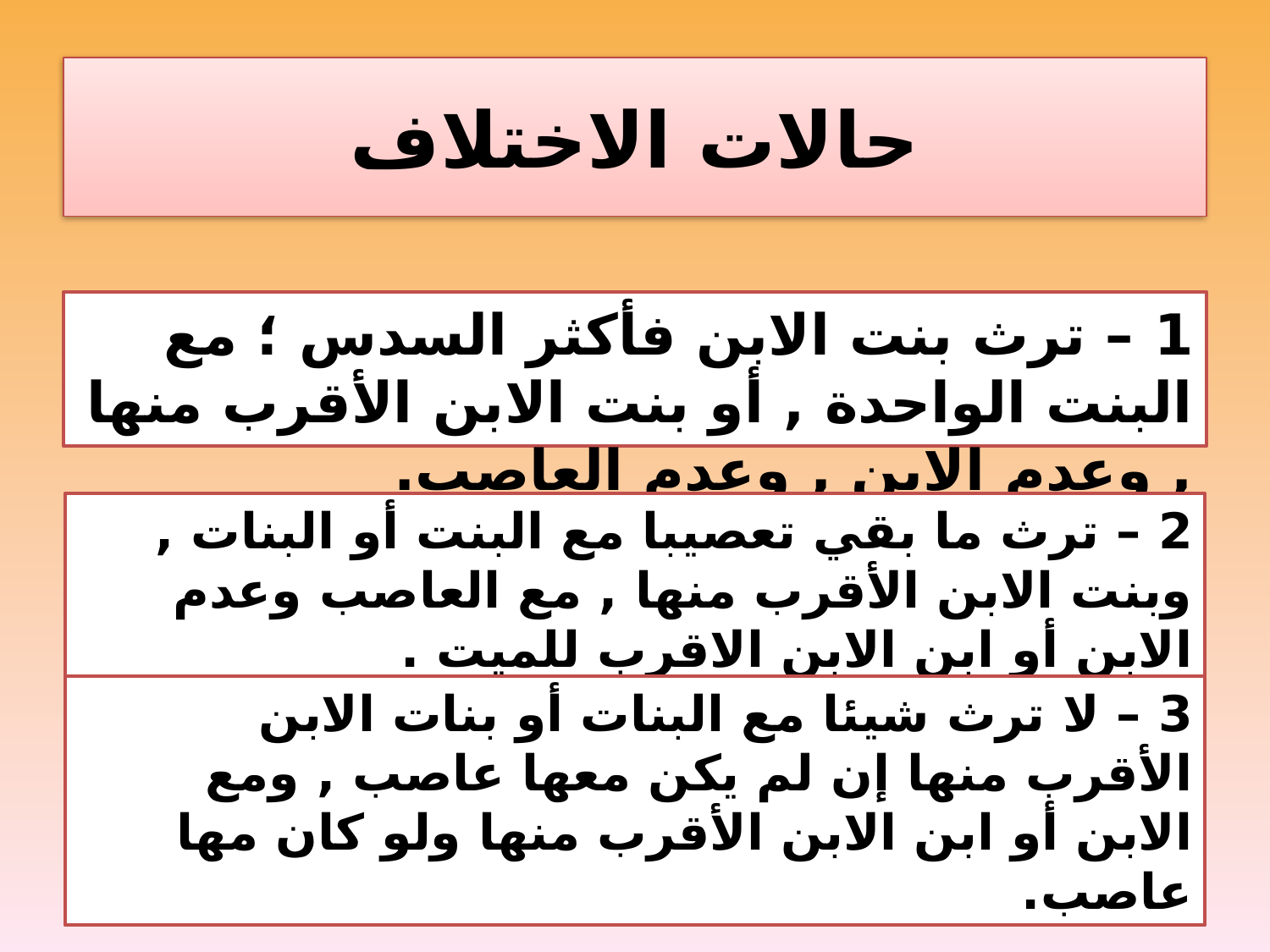

# حالات الاختلاف
1 – ترث بنت الابن فأكثر السدس ؛ مع البنت الواحدة , أو بنت الابن الأقرب منها , وعدم الابن , وعدم العاصب.
2 – ترث ما بقي تعصيبا مع البنت أو البنات , وبنت الابن الأقرب منها , مع العاصب وعدم الابن أو ابن الابن الاقرب للميت .
3 – لا ترث شيئا مع البنات أو بنات الابن الأقرب منها إن لم يكن معها عاصب , ومع الابن أو ابن الابن الأقرب منها ولو كان مها عاصب.